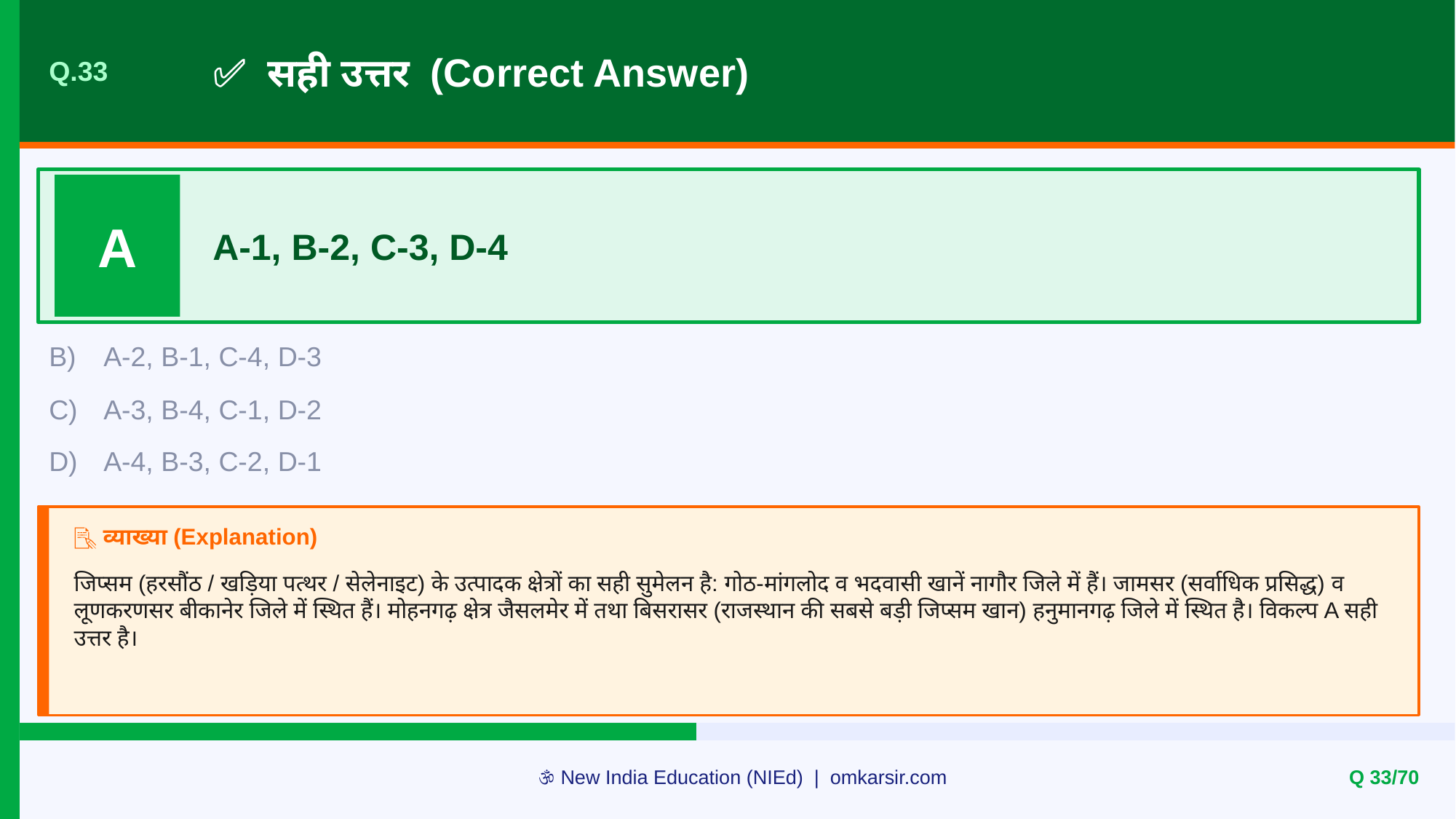

✅  सही उत्तर  (Correct Answer)
Q.33

A
A-1, B-2, C-3, D-4
B)
A-2, B-1, C-4, D-3
C)
A-3, B-4, C-1, D-2
D)
A-4, B-3, C-2, D-1

📝 व्याख्या (Explanation)
जिप्सम (हरसौंठ / खड़िया पत्थर / सेलेनाइट) के उत्पादक क्षेत्रों का सही सुमेलन है: गोठ-मांगलोद व भदवासी खानें नागौर जिले में हैं। जामसर (सर्वाधिक प्रसिद्ध) व लूणकरणसर बीकानेर जिले में स्थित हैं। मोहनगढ़ क्षेत्र जैसलमेर में तथा बिसरासर (राजस्थान की सबसे बड़ी जिप्सम खान) हनुमानगढ़ जिले में स्थित है। विकल्प A सही उत्तर है।

🕉️ New India Education (NIEd)  |  omkarsir.com
Q 33/70